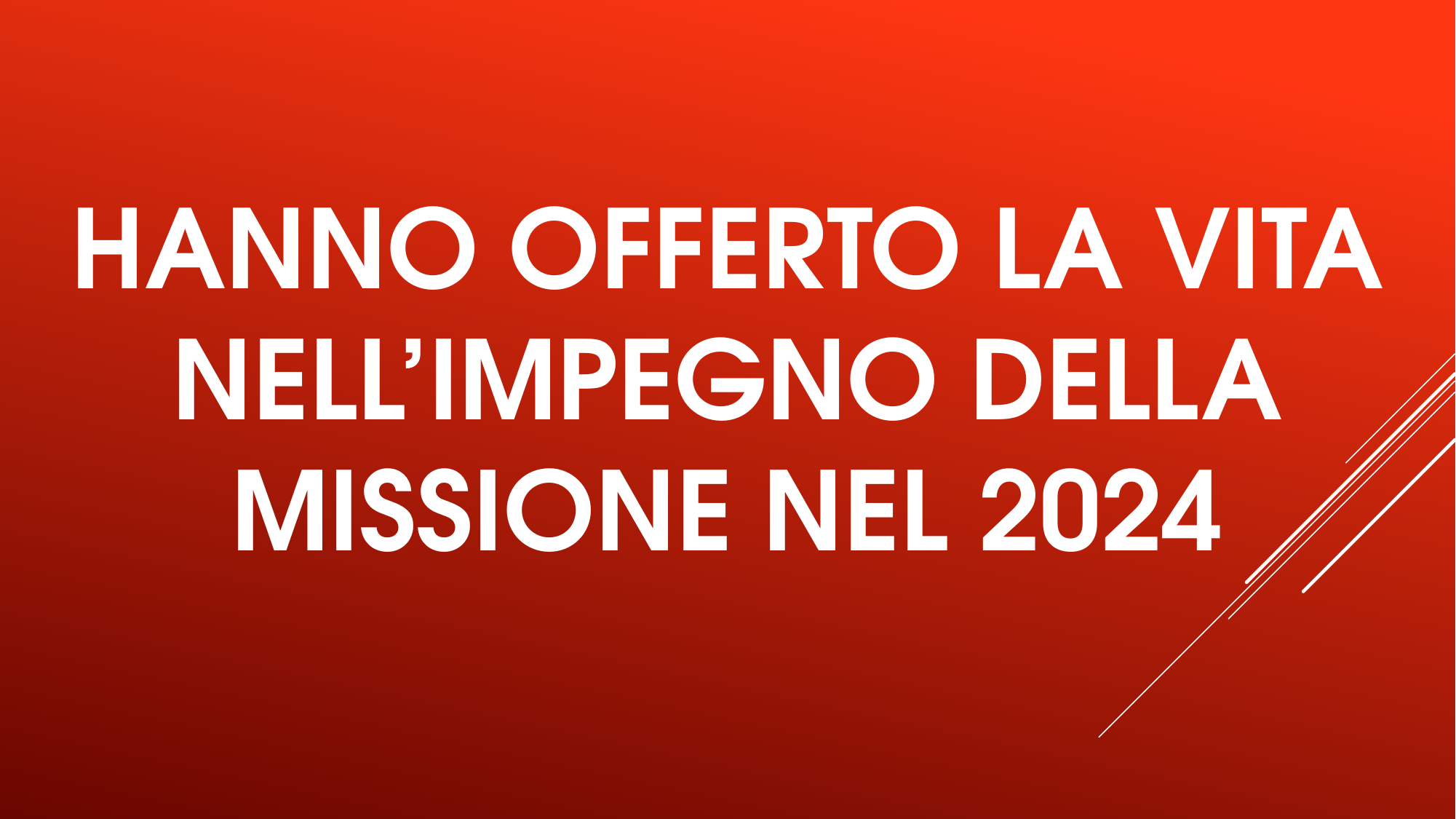

# HANNO OFFERTO LA VITA NELL’IMPEGNO DELLA MISSIONE NEL 2024